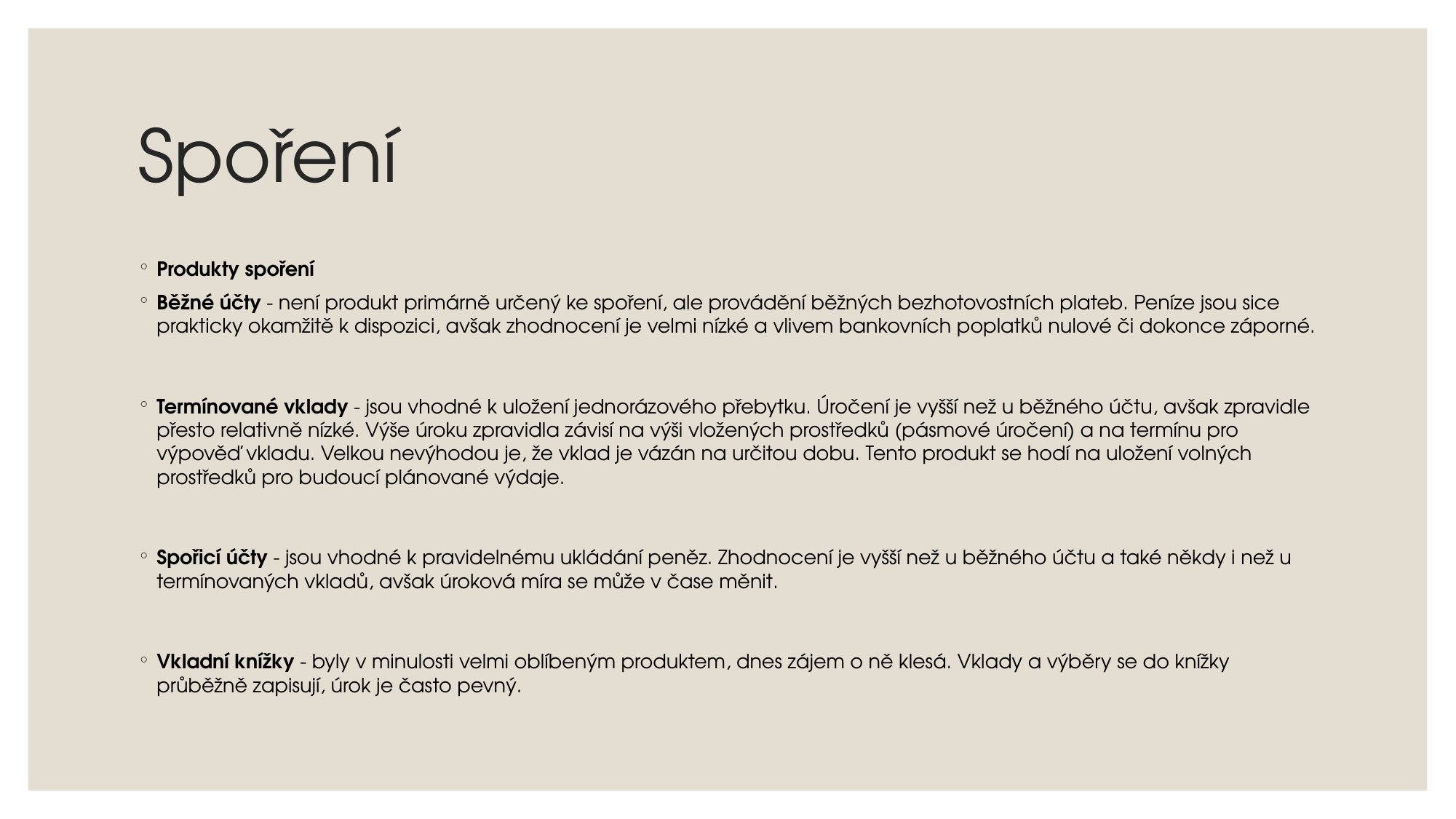

# Spoření
Produkty spoření
Běžné účty - není produkt primárně určený ke spoření, ale provádění běžných bezhotovostních plateb. Peníze jsou sice prakticky okamžitě k dispozici, avšak zhodnocení je velmi nízké a vlivem bankovních poplatků nulové či dokonce záporné.
Termínované vklady - jsou vhodné k uložení jednorázového přebytku. Úročení je vyšší než u běžného účtu, avšak zpravidle přesto relativně nízké. Výše úroku zpravidla závisí na výši vložených prostředků (pásmové úročení) a na termínu pro výpověď vkladu. Velkou nevýhodou je, že vklad je vázán na určitou dobu. Tento produkt se hodí na uložení volných prostředků pro budoucí plánované výdaje.
Spořicí účty - jsou vhodné k pravidelnému ukládání peněz. Zhodnocení je vyšší než u běžného účtu a také někdy i než u termínovaných vkladů, avšak úroková míra se může v čase měnit.
Vkladní knížky - byly v minulosti velmi oblíbeným produktem, dnes zájem o ně klesá. Vklady a výběry se do knížky průběžně zapisují, úrok je často pevný.